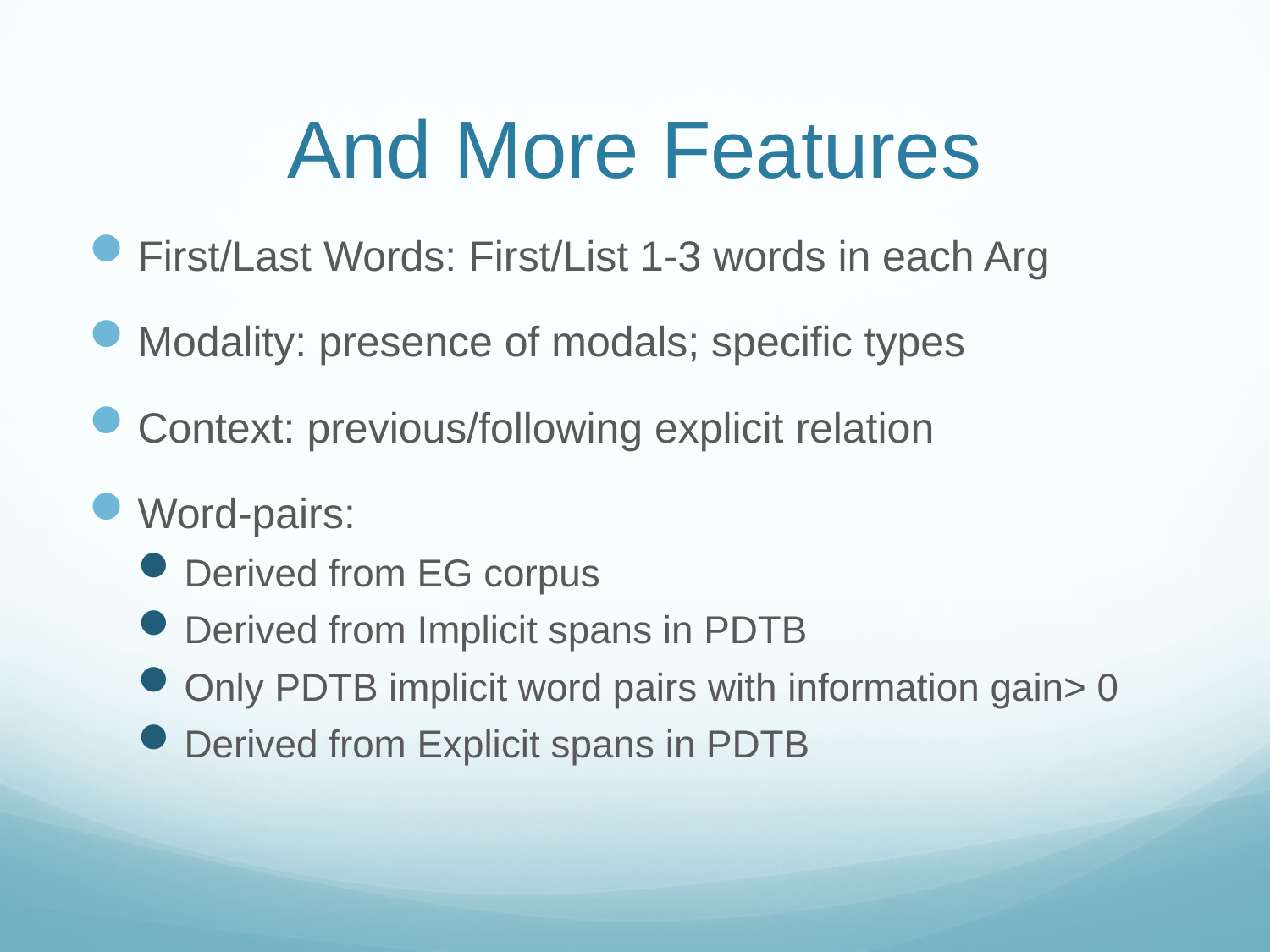

# And More Features
First/Last Words: First/List 1-3 words in each Arg
Modality: presence of modals; specific types
Context: previous/following explicit relation
Word-pairs:
Derived from EG corpus
Derived from Implicit spans in PDTB
Only PDTB implicit word pairs with information gain> 0
Derived from Explicit spans in PDTB